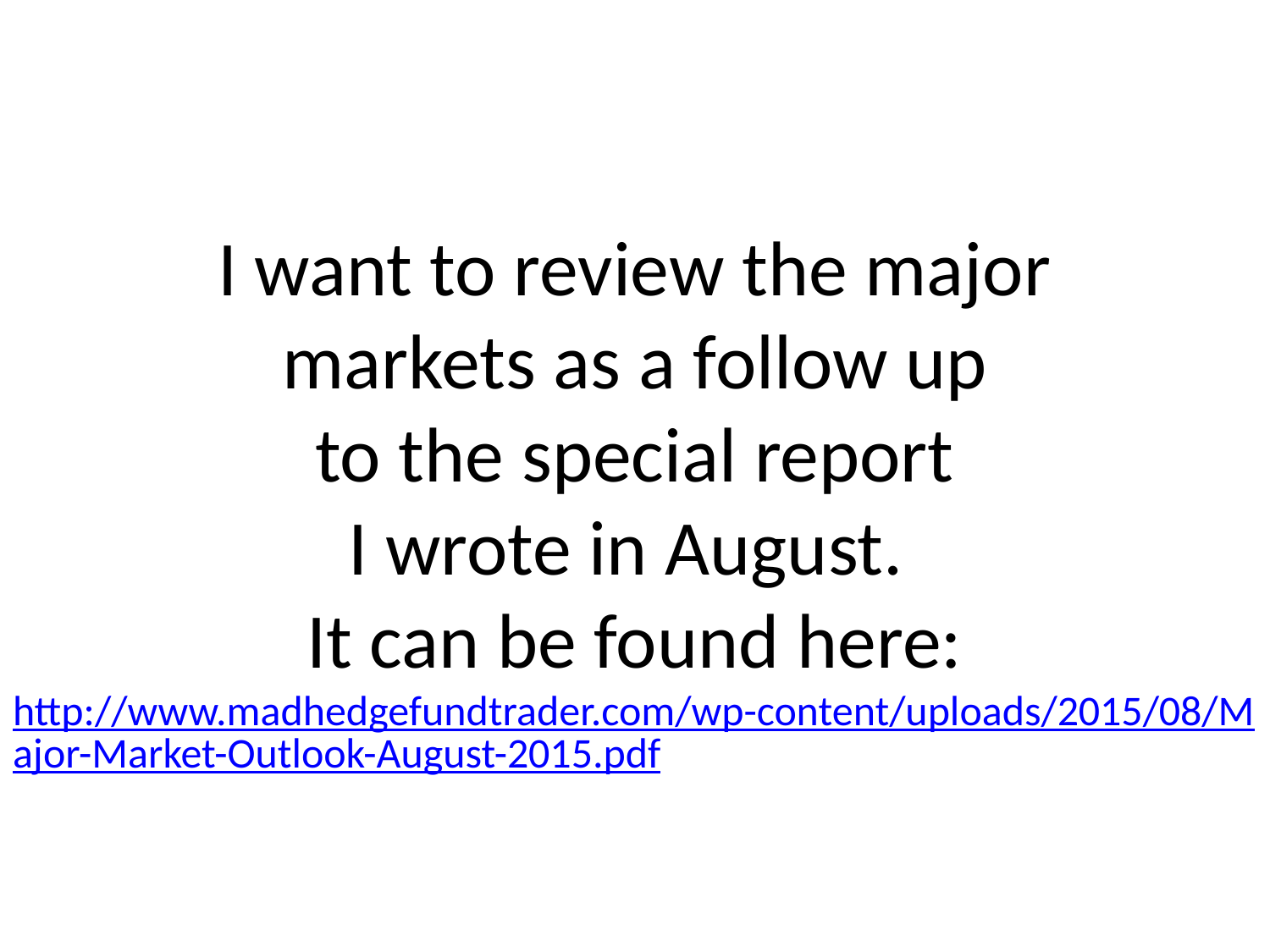

# I want to review the major markets as a follow up to the special report I wrote in August. It can be found here: http://www.madhedgefundtrader.com/wp-content/uploads/2015/08/Major-Market-Outlook-August-2015.pdf